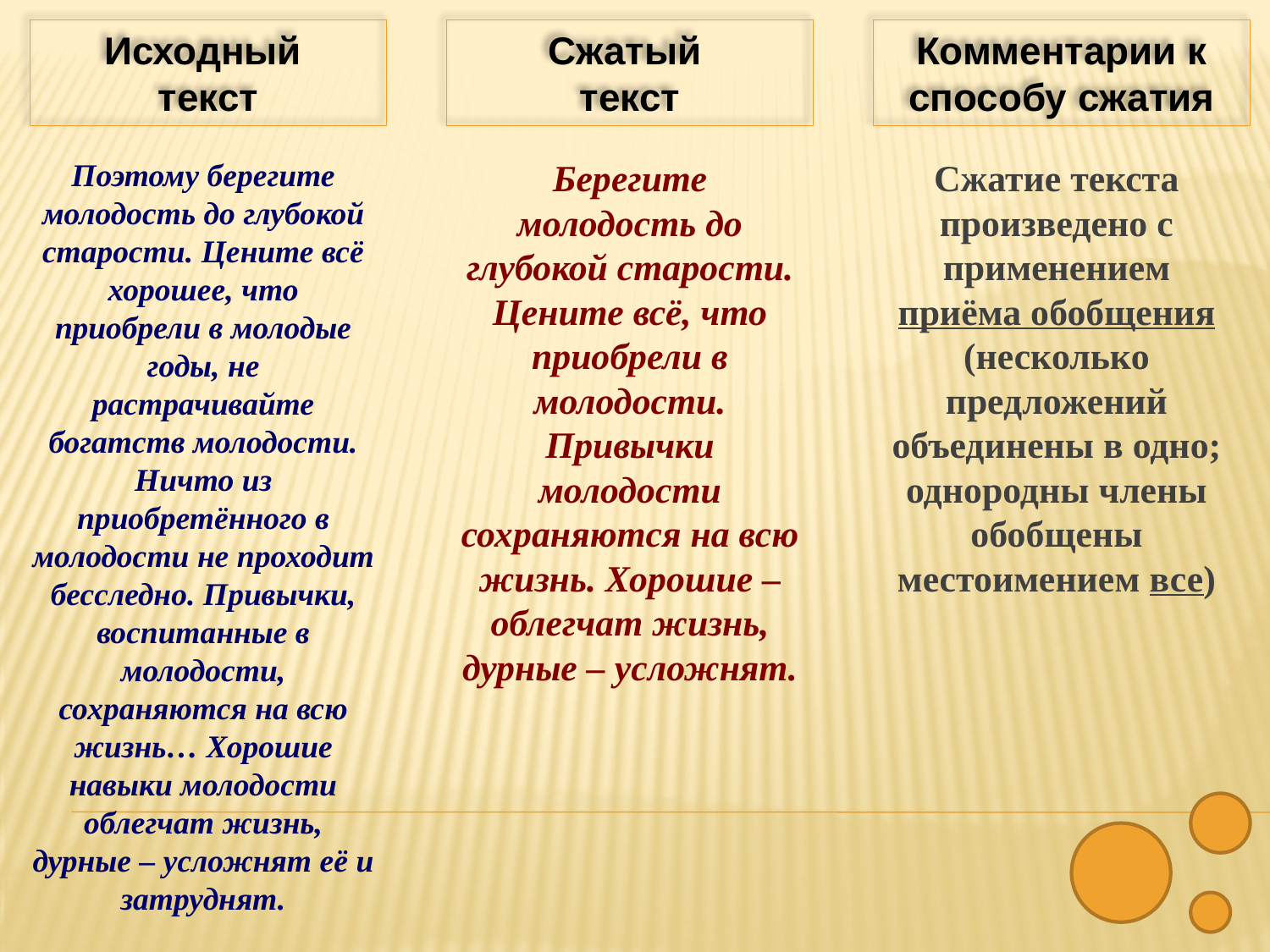

Комментарии к способу сжатия
Исходный
текст
Сжатый
текст
Берегите молодость до глубокой старости. Цените всё, что приобрели в молодости. Привычки молодости сохраняются на всю жизнь. Хорошие – облегчат жизнь, дурные – усложнят.
Поэтому берегите молодость до глубокой старости. Цените всё хорошее, что приобрели в молодые годы, не растрачивайте богатств молодости. Ничто из приобретённого в молодости не проходит бесследно. Привычки, воспитанные в молодости, сохраняются на всю жизнь… Хорошие навыки молодости облегчат жизнь, дурные – усложнят её и затруднят.
Сжатие текста произведено с применением приёма обобщения (несколько предложений объединены в одно; однородны члены обобщены местоимением все)